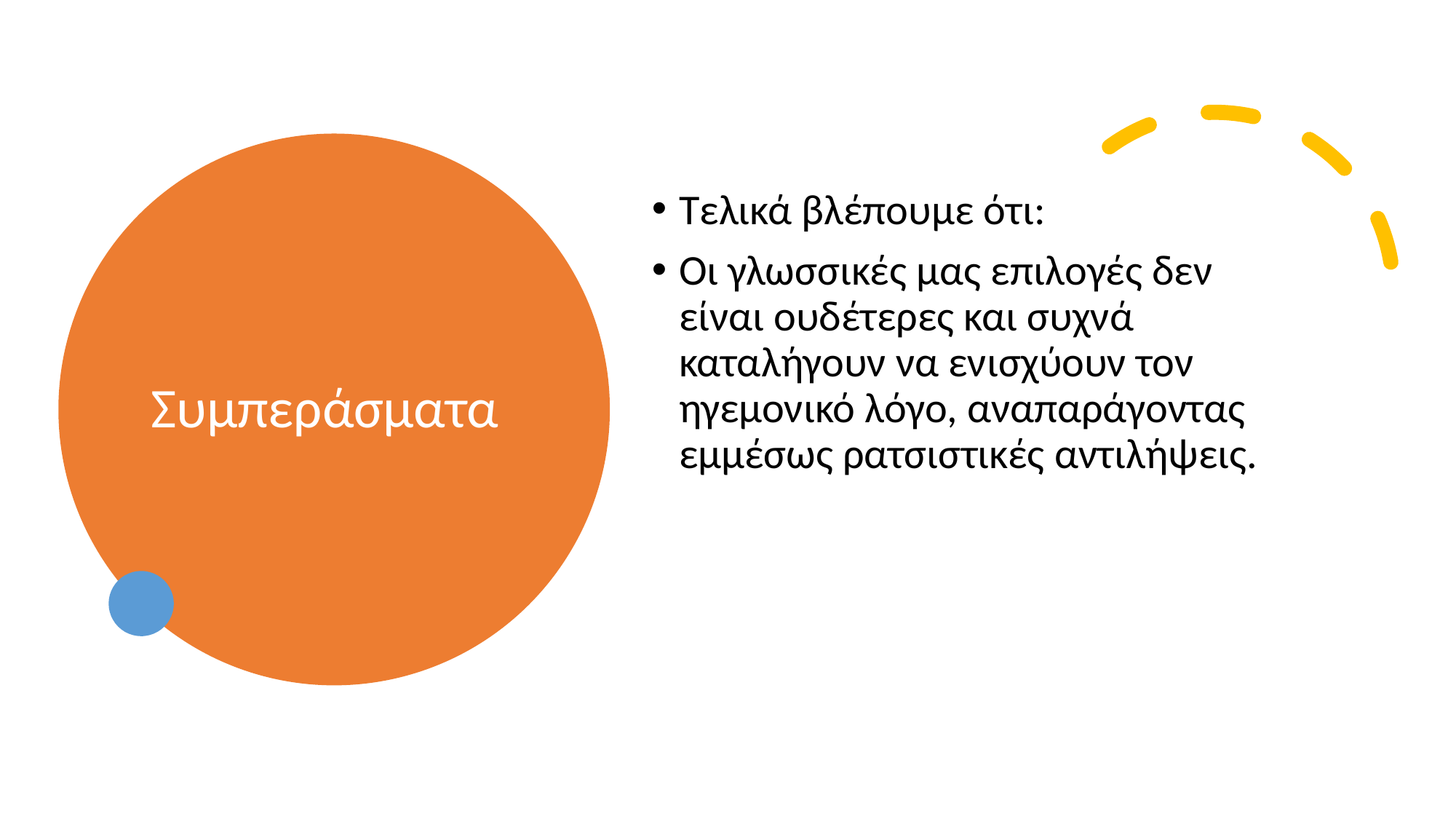

# Συμπεράσματα
Τελικά βλέπουμε ότι:
Οι γλωσσικές μας επιλογές δεν είναι ουδέτερες και συχνά καταλήγουν να ενισχύουν τον ηγεμονικό λόγο, αναπαράγοντας εμμέσως ρατσιστικές αντιλήψεις.